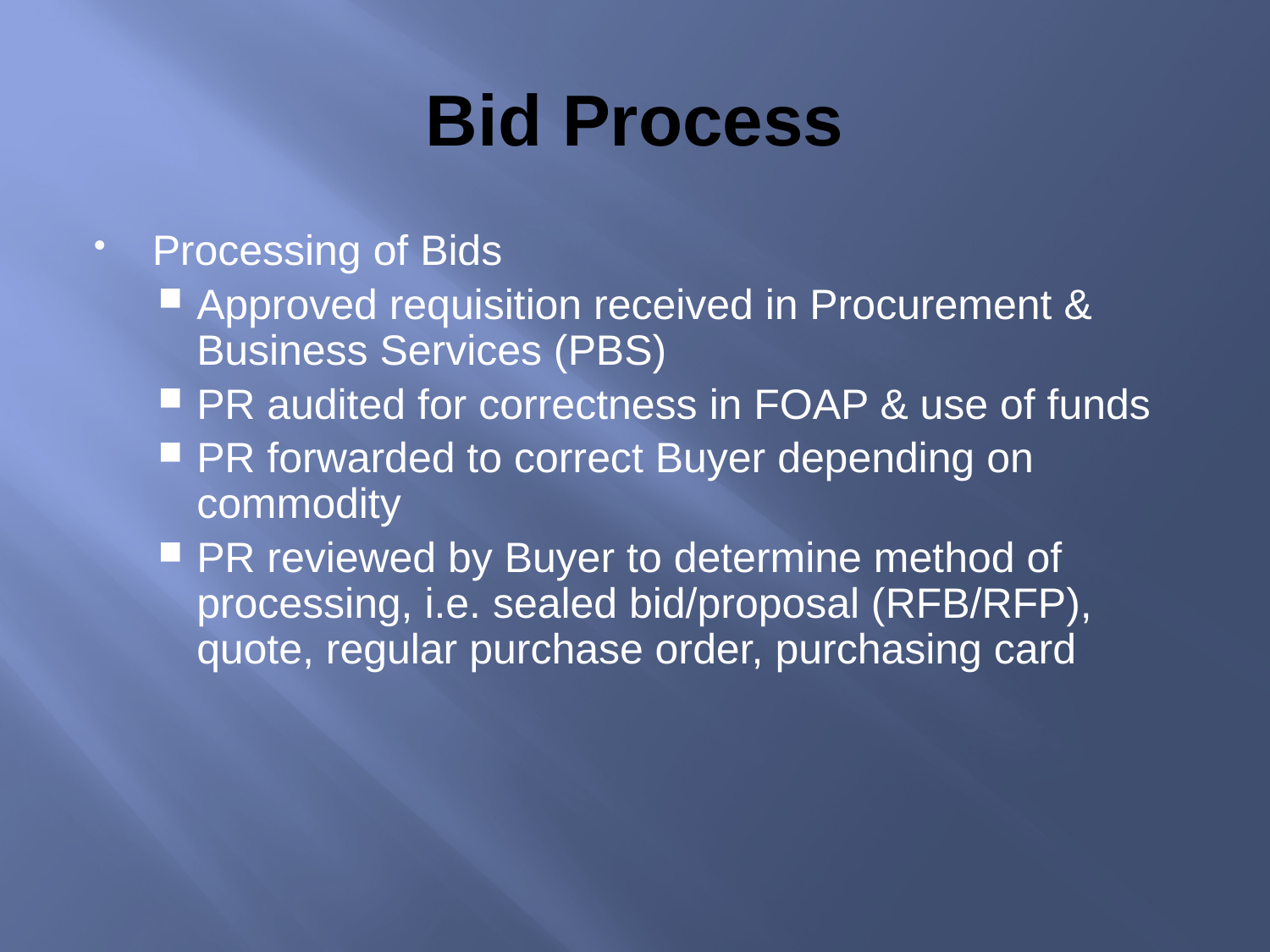

# Bid Process
Processing of Bids
Approved requisition received in Procurement & Business Services (PBS)
PR audited for correctness in FOAP & use of funds
PR forwarded to correct Buyer depending on commodity
PR reviewed by Buyer to determine method of processing, i.e. sealed bid/proposal (RFB/RFP), quote, regular purchase order, purchasing card